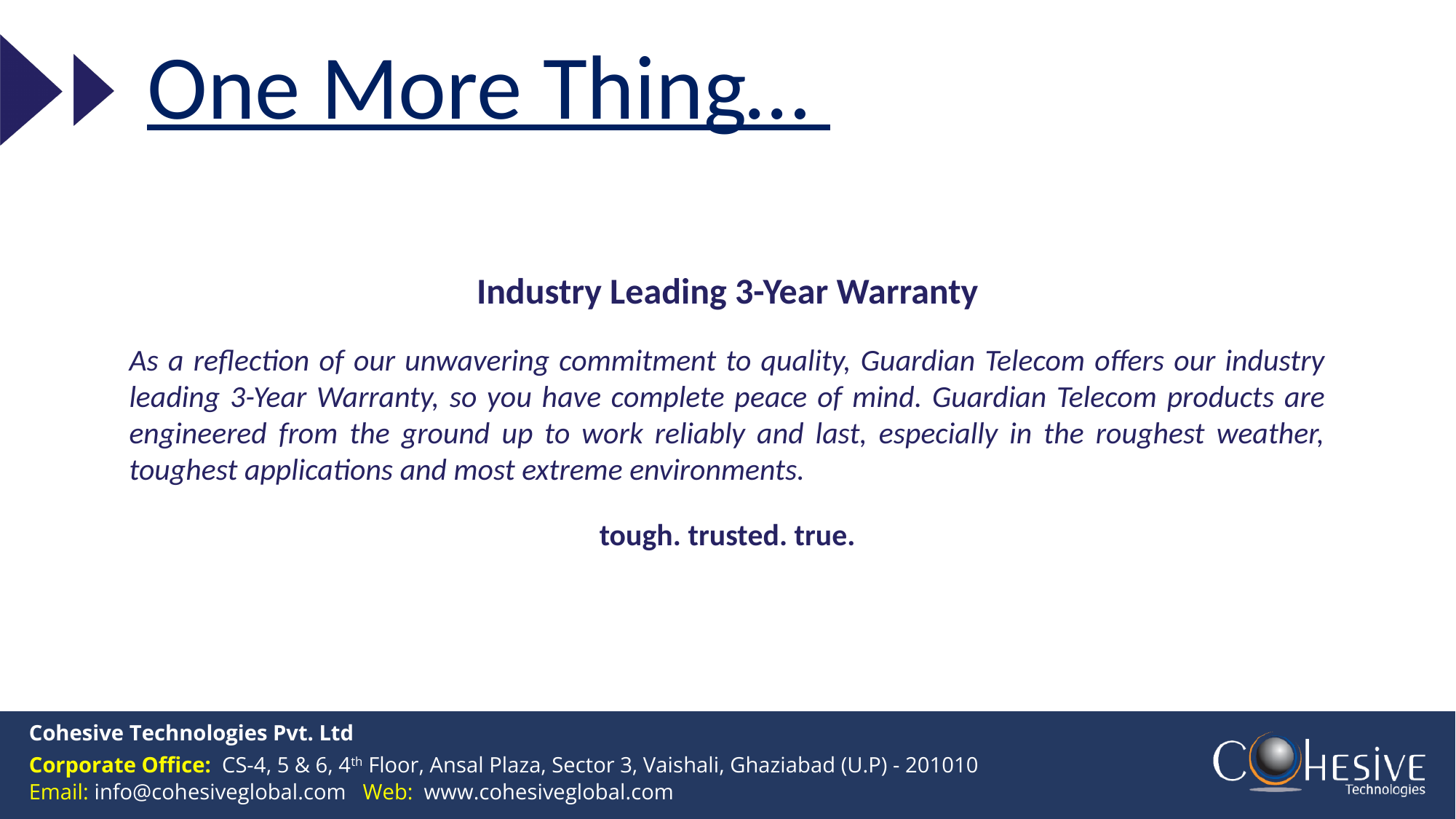

One More Thing…
Industry Leading 3-Year Warranty

As a reflection of our unwavering commitment to quality, Guardian Telecom offers our industry leading 3-Year Warranty, so you have complete peace of mind. Guardian Telecom products are engineered from the ground up to work reliably and last, especially in the roughest weather, toughest applications and most extreme environments.

tough. trusted. true.